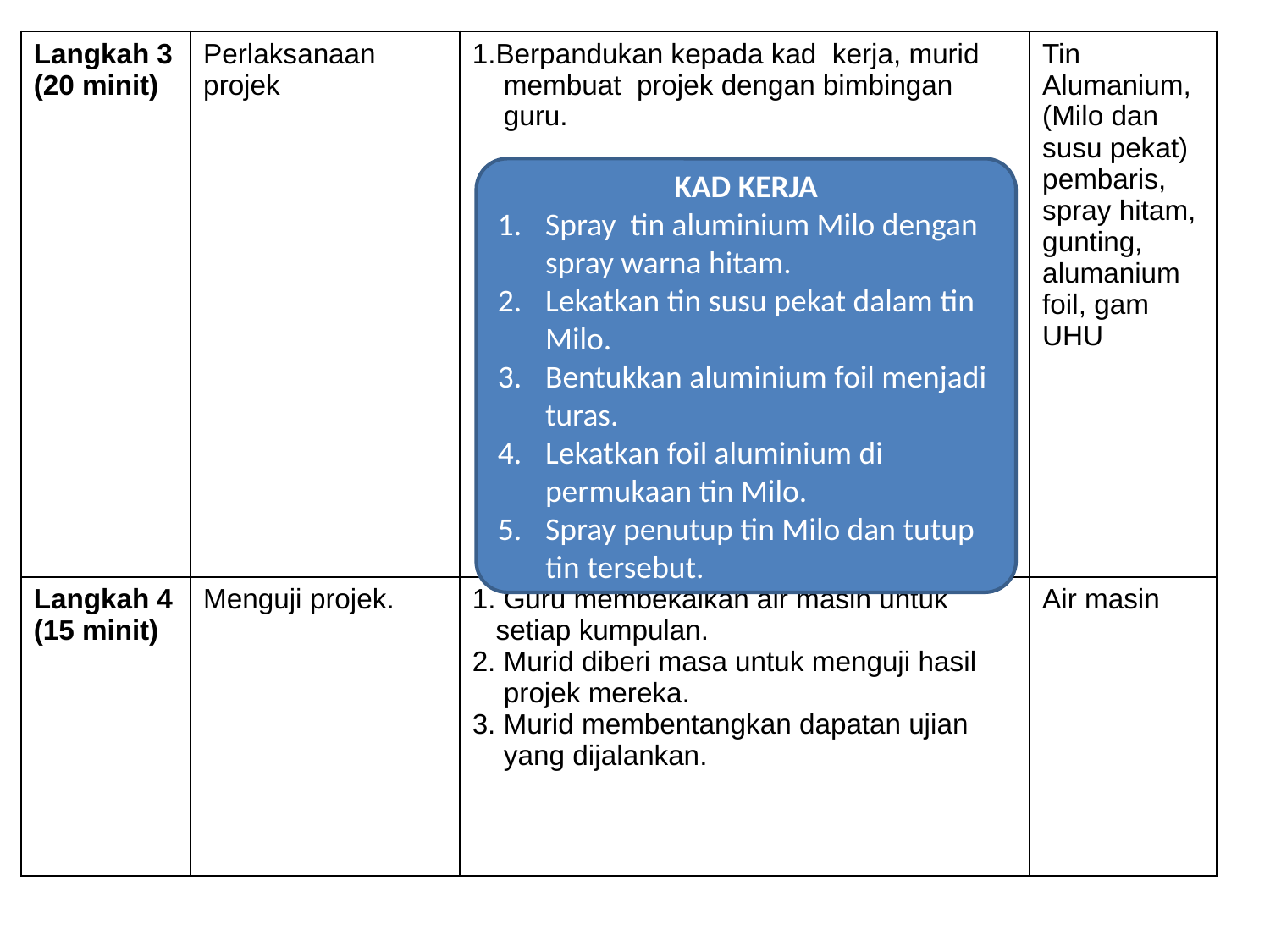

| Langkah 3 (20 minit) | Perlaksanaan projek | Berpandukan kepada kad kerja, murid membuat projek dengan bimbingan guru. | Tin Alumanium, (Milo dan susu pekat) pembaris, spray hitam, gunting, alumanium foil, gam UHU |
| --- | --- | --- | --- |
| Langkah 4 (15 minit) | Menguji projek. | Guru membekalkan air masin untuk setiap kumpulan. 2. Murid diberi masa untuk menguji hasil projek mereka. 3. Murid membentangkan dapatan ujian yang dijalankan. | Air masin |
KAD KERJA
Spray  tin aluminium Milo dengan spray warna hitam.
Lekatkan tin susu pekat dalam tin Milo.
Bentukkan aluminium foil menjadi turas.
Lekatkan foil aluminium di permukaan tin Milo.
Spray penutup tin Milo dan tutup tin tersebut.